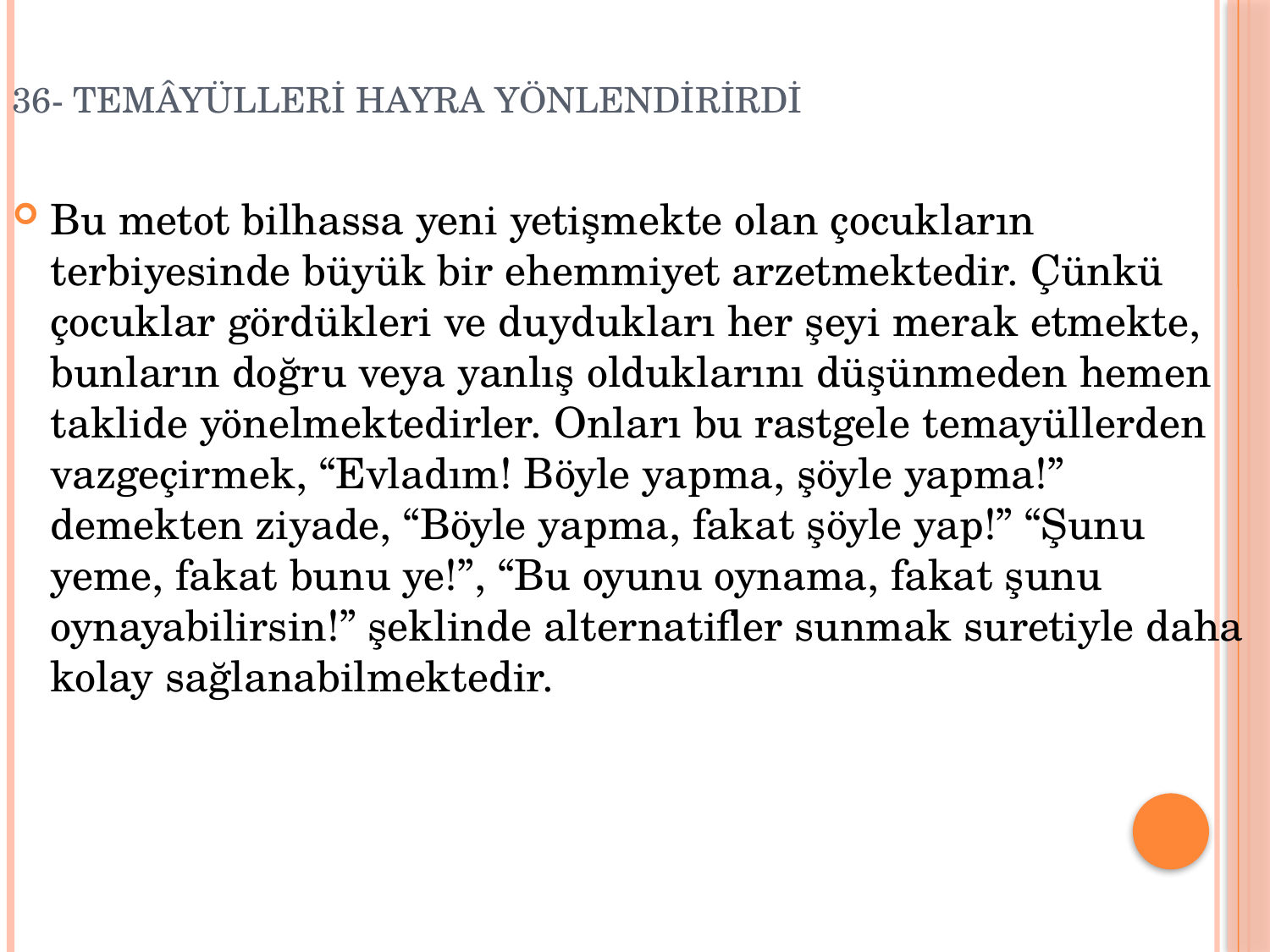

# 36- TEMÂYÜLLERİ HAYRA YÖNLENDİRİRDİ
Bu metot bilhassa yeni yetişmekte olan çocukların terbiyesinde büyük bir ehemmiyet arzetmektedir. Çünkü çocuklar gördükleri ve duydukları her şeyi merak etmekte, bunların doğru veya yanlış olduklarını düşünmeden hemen taklide yönelmektedirler. Onları bu rastgele temayüllerden vazgeçirmek, “Evladım! Böyle yapma, şöyle yapma!” demekten ziyade, “Böyle yapma, fakat şöyle yap!” “Şunu yeme, fakat bunu ye!”, “Bu oyunu oynama, fakat şunu oynayabilirsin!” şeklinde alternatifler sunmak suretiyle daha kolay sağlanabilmektedir.